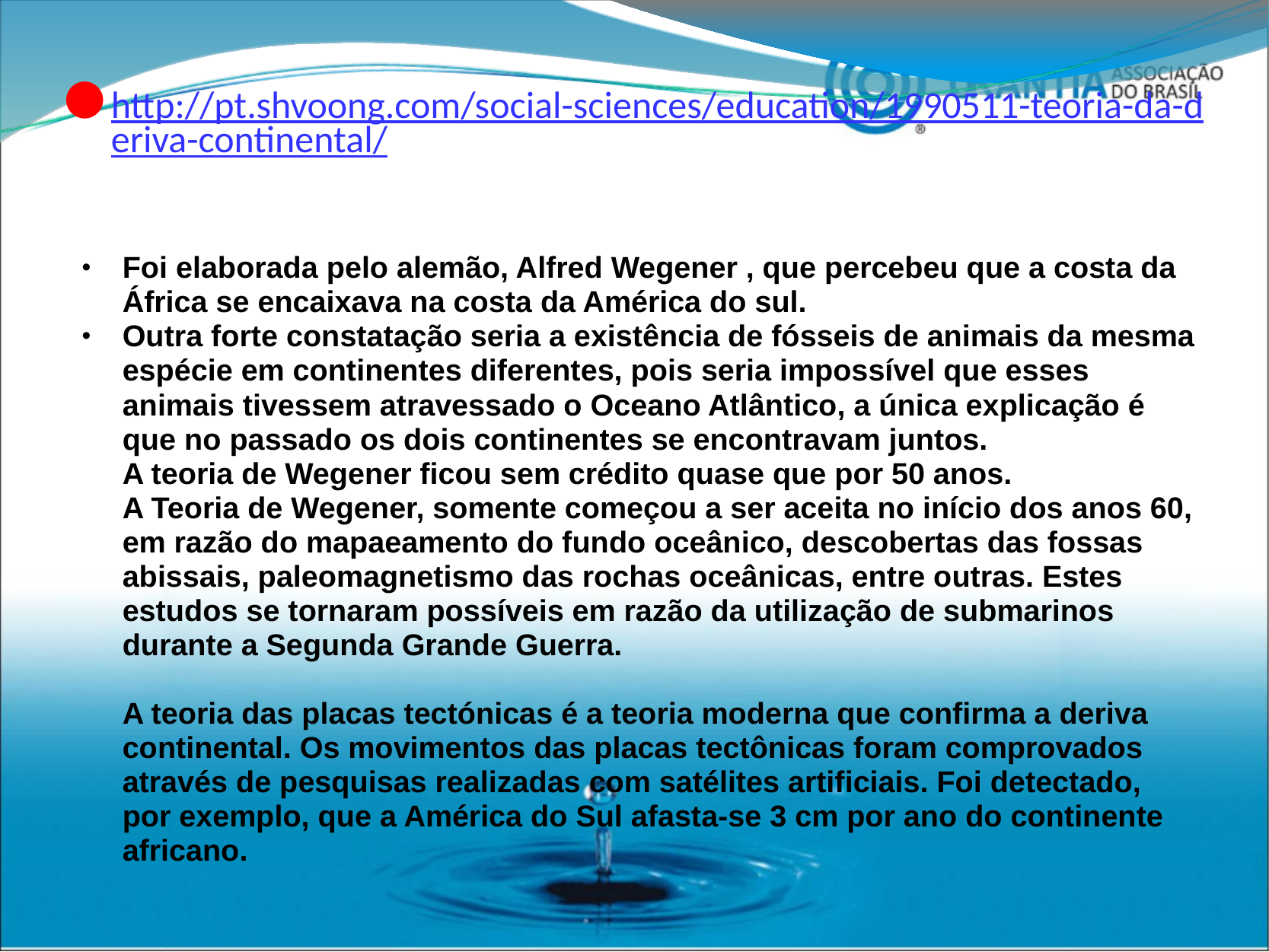

# http://pt.shvoong.com/social-sciences/education/1990511-teoria-da-deriva-continental/
Foi elaborada pelo alemão, Alfred Wegener , que percebeu que a costa da África se encaixava na costa da América do sul.
Outra forte constatação seria a existência de fósseis de animais da mesma espécie em continentes diferentes, pois seria impossível que esses animais tivessem atravessado o Oceano Atlântico, a única explicação é que no passado os dois continentes se encontravam juntos. 
A teoria de Wegener ficou sem crédito quase que por 50 anos. 
A Teoria de Wegener, somente começou a ser aceita no início dos anos 60, em razão do mapaeamento do fundo oceânico, descobertas das fossas abissais, paleomagnetismo das rochas oceânicas, entre outras. Estes estudos se tornaram possíveis em razão da utilização de submarinos durante a Segunda Grande Guerra. 
A teoria das placas tectónicas é a teoria moderna que confirma a deriva continental. Os movimentos das placas tectônicas foram comprovados através de pesquisas realizadas com satélites artificiais. Foi detectado, por exemplo, que a América do Sul afasta-se 3 cm por ano do continente africano.